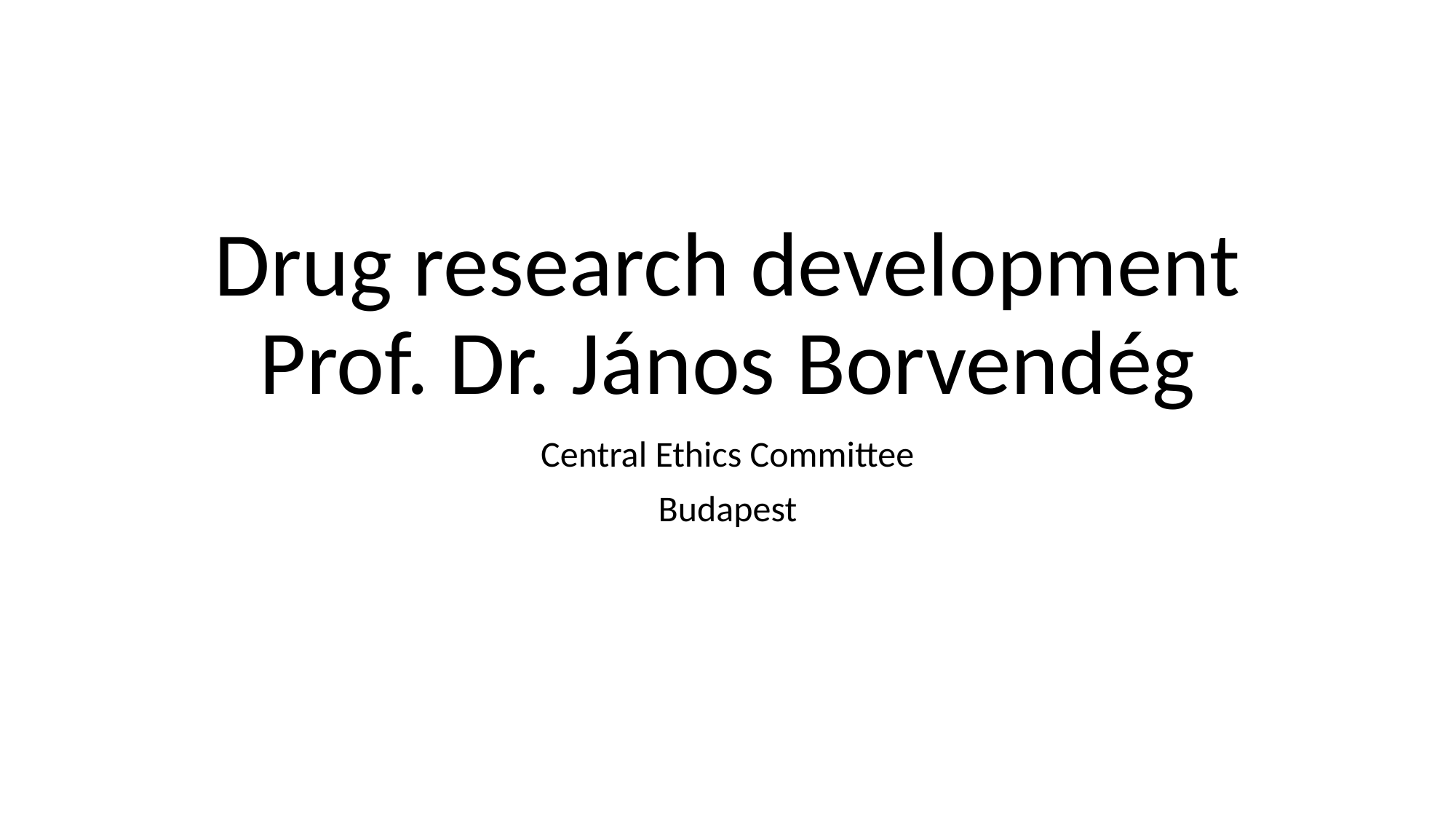

# Drug research development Prof. Dr. János Borvendég
Central Ethics Committee
Budapest